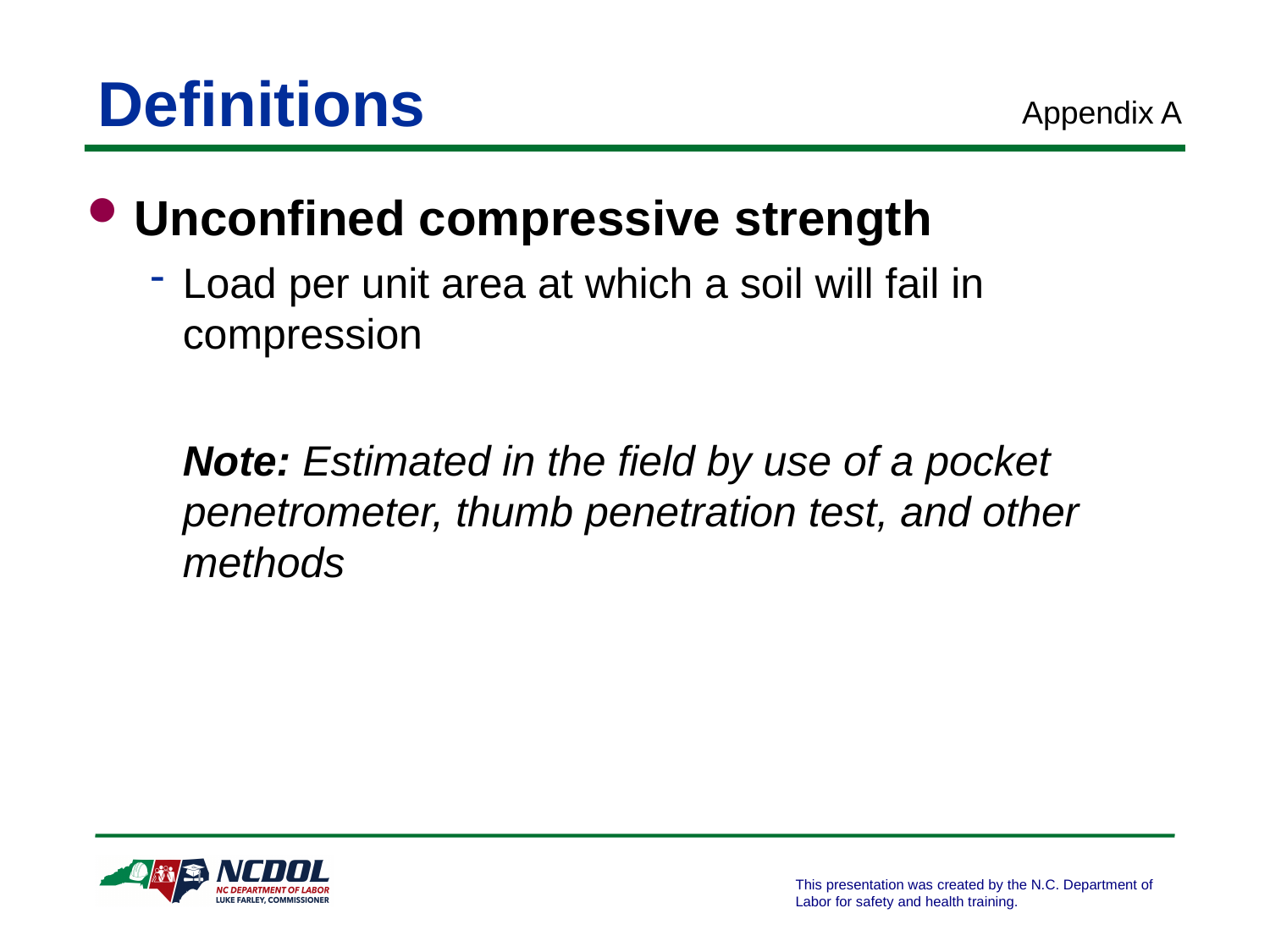

# Definitions
Appendix A
Unconfined compressive strength

Load per unit area at which a soil will fail in compression

	Note: Estimated in the field by use of a pocket penetrometer, thumb penetration test, and other methods